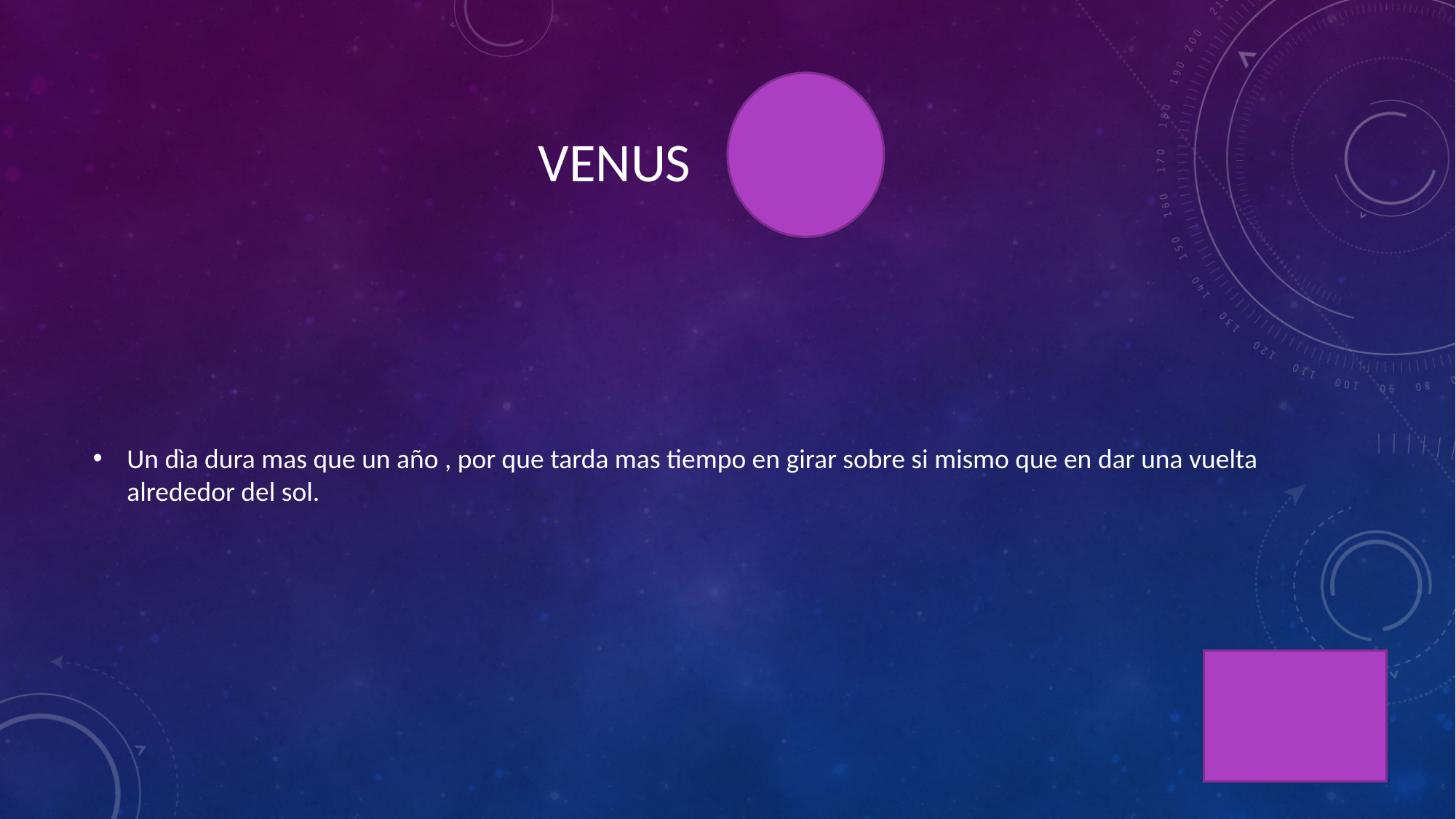

# Venus

Un dìa dura mas que un año , por que tarda mas tiempo en girar sobre si mismo que en dar una vuelta alrededor del sol.